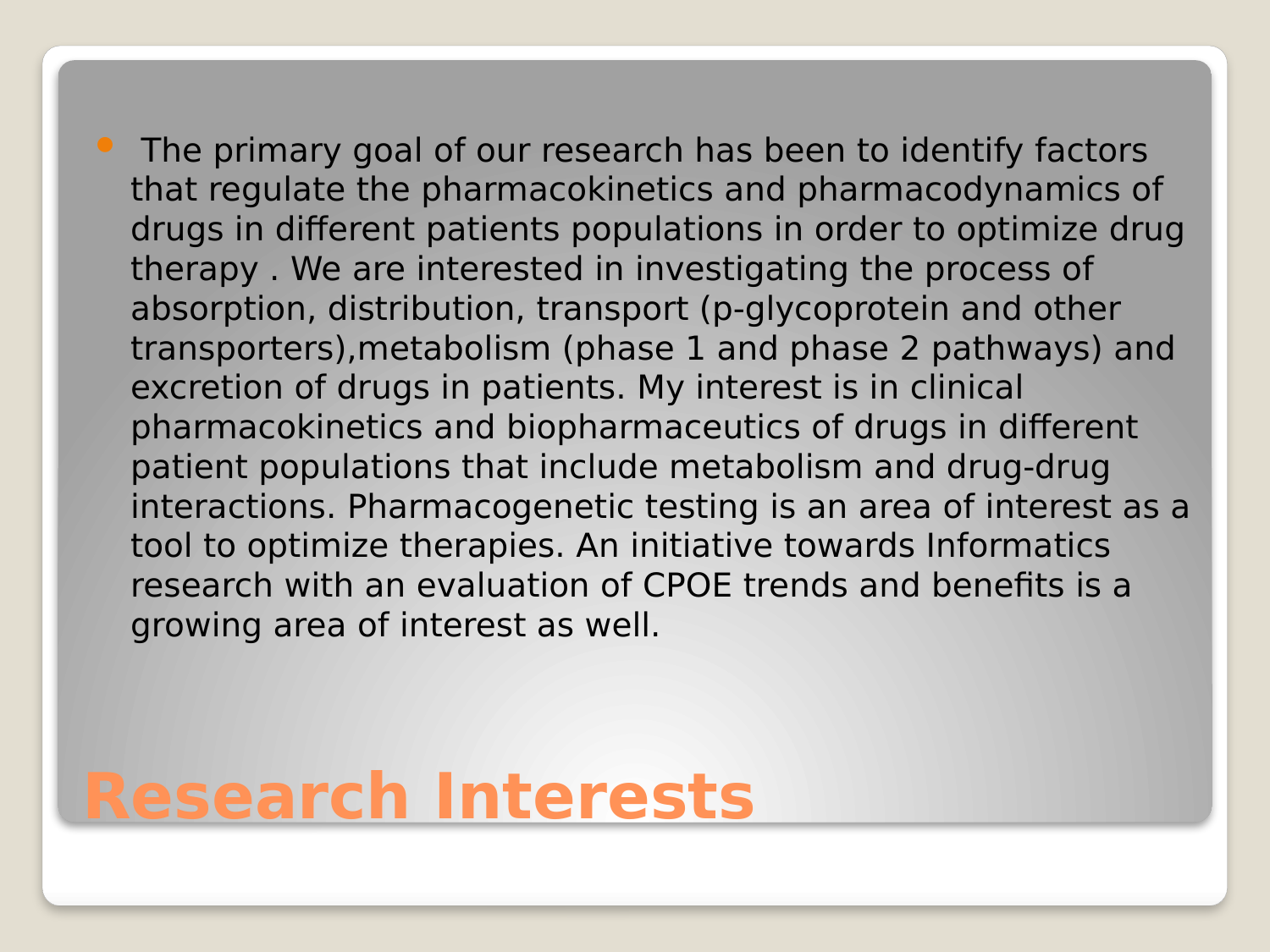

The primary goal of our research has been to identify factors that regulate the pharmacokinetics and pharmacodynamics of drugs in different patients populations in order to optimize drug therapy . We are interested in investigating the process of absorption, distribution, transport (p-glycoprotein and other transporters),metabolism (phase 1 and phase 2 pathways) and excretion of drugs in patients. My interest is in clinical pharmacokinetics and biopharmaceutics of drugs in different patient populations that include metabolism and drug-drug interactions. Pharmacogenetic testing is an area of interest as a tool to optimize therapies. An initiative towards Informatics research with an evaluation of CPOE trends and benefits is a growing area of interest as well.

# Research Interests